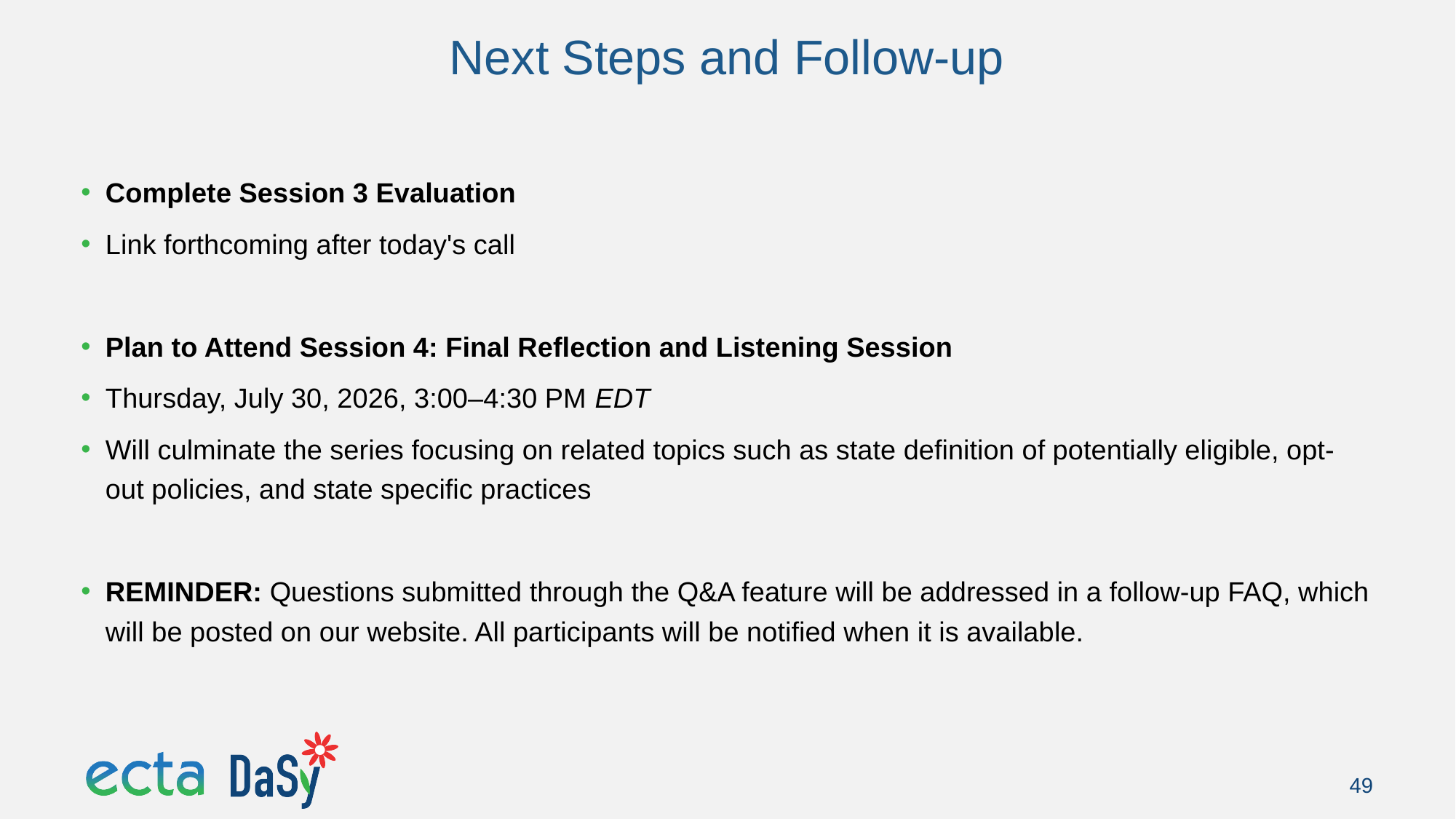

# Next Steps and Follow-up​
Complete Session 3 Evaluation​
Link forthcoming after today's call​

Plan to Attend Session 4: Final Reflection and Listening Session
Thursday, July 30, 2026, 3:00–4:30 PM EDT​
Will culminate the series focusing on related topics such as state definition of potentially eligible, opt-out policies, and state specific practices

​REMINDER: Questions submitted through the Q&A feature will be addressed in a follow-up FAQ, which will be posted on our website. All participants will be notified when it is available.​

49